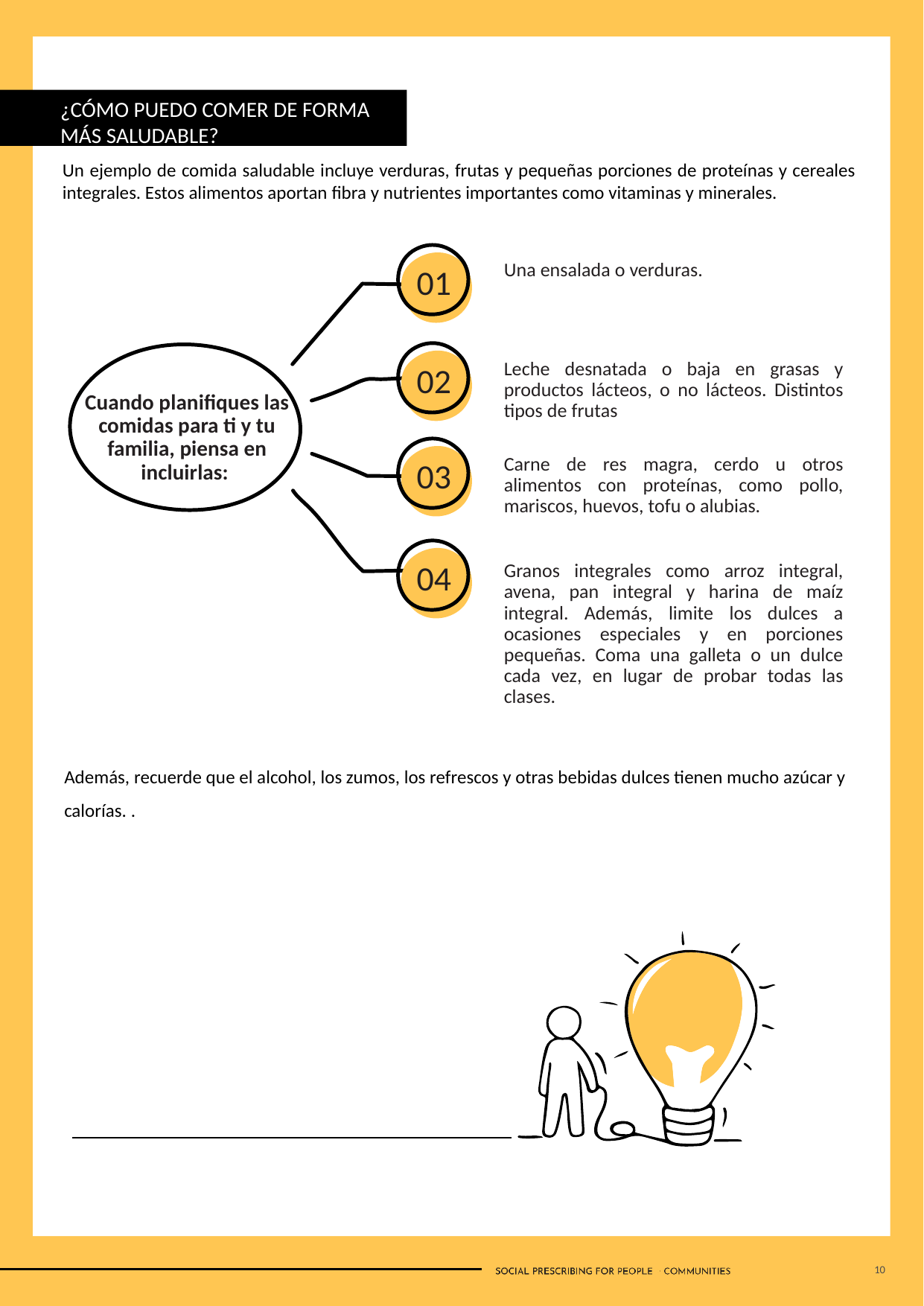

¿CÓMO PUEDO COMER DE FORMA MÁS SALUDABLE?
Un ejemplo de comida saludable incluye verduras, frutas y pequeñas porciones de proteínas y cereales integrales. Estos alimentos aportan fibra y nutrientes importantes como vitaminas y minerales.

01
Una ensalada o verduras.

02

Leche desnatada o baja en grasas y productos lácteos, o no lácteos. Distintos tipos de frutas
Cuando planifiques las comidas para ti y tu familia, piensa en incluirlas:

03
Carne de res magra, cerdo u otros alimentos con proteínas, como pollo, mariscos, huevos, tofu o alubias.

04
Granos integrales como arroz integral, avena, pan integral y harina de maíz integral. Además, limite los dulces a ocasiones especiales y en porciones pequeñas. Coma una galleta o un dulce cada vez, en lugar de probar todas las clases.
Además, recuerde que el alcohol, los zumos, los refrescos y otras bebidas dulces tienen mucho azúcar y calorías. .

10